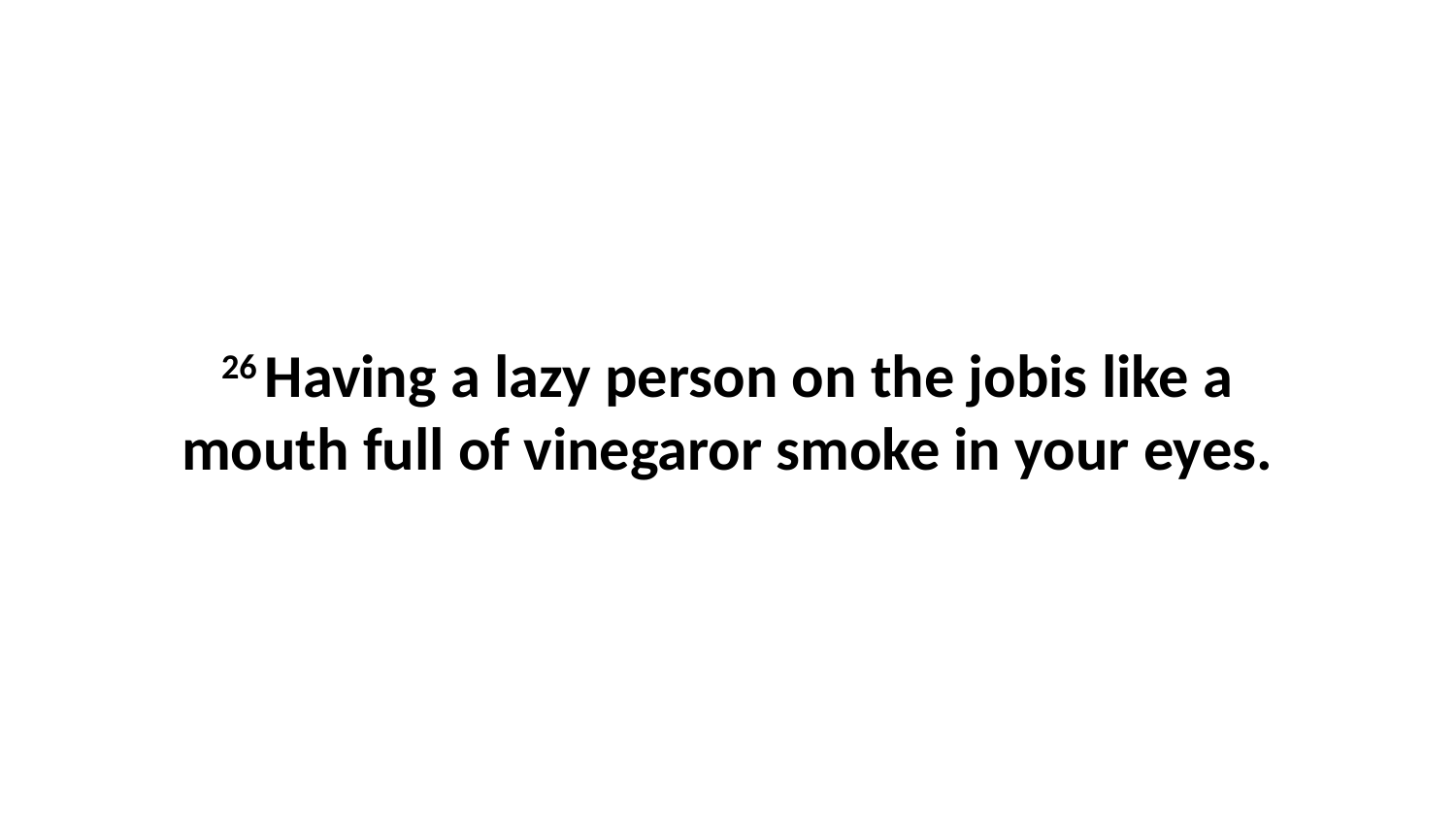

26 Having a lazy person on the jobis like a mouth full of vinegaror smoke in your eyes.